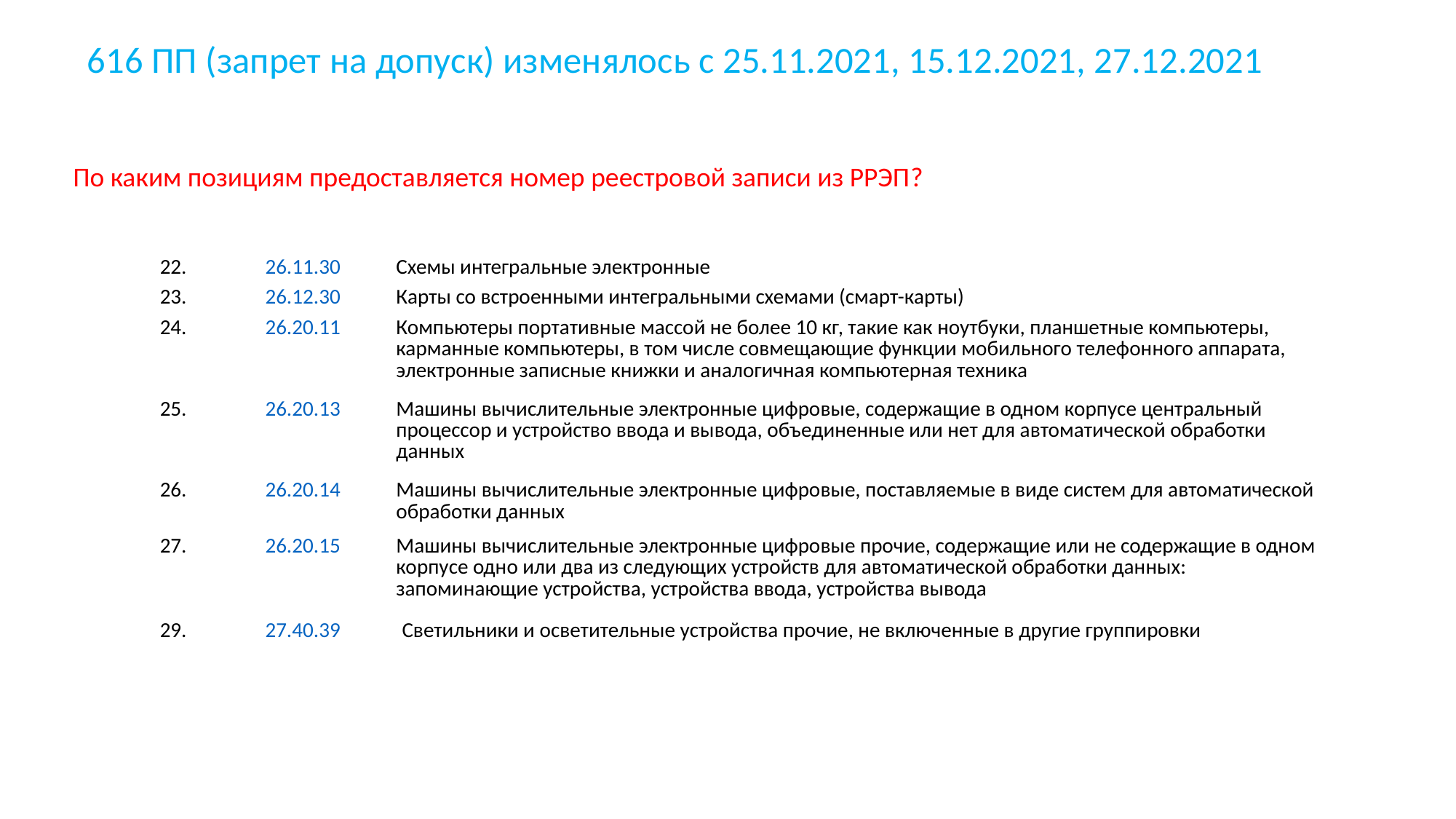

# 616 ПП (запрет на допуск) изменялось с 25.11.2021, 15.12.2021, 27.12.2021
По каким позициям предоставляется номер реестровой записи из РРЭП?
| 22. | 26.11.30 | Схемы интегральные электронные |
| --- | --- | --- |
| 23. | 26.12.30 | Карты со встроенными интегральными схемами (смарт-карты) |
| 24. | 26.20.11 | Компьютеры портативные массой не более 10 кг, такие как ноутбуки, планшетные компьютеры, карманные компьютеры, в том числе совмещающие функции мобильного телефонного аппарата, электронные записные книжки и аналогичная компьютерная техника |
| 25. | 26.20.13 | Машины вычислительные электронные цифровые, содержащие в одном корпусе центральный процессор и устройство ввода и вывода, объединенные или нет для автоматической обработки данных |
| 26. | 26.20.14 | Машины вычислительные электронные цифровые, поставляемые в виде систем для автоматической обработки данных |
| 27. | 26.20.15 | Машины вычислительные электронные цифровые прочие, содержащие или не содержащие в одном корпусе одно или два из следующих устройств для автоматической обработки данных: запоминающие устройства, устройства ввода, устройства вывода |
| 29. | 27.40.39 | Светильники и осветительные устройства прочие, не включенные в другие группировки |